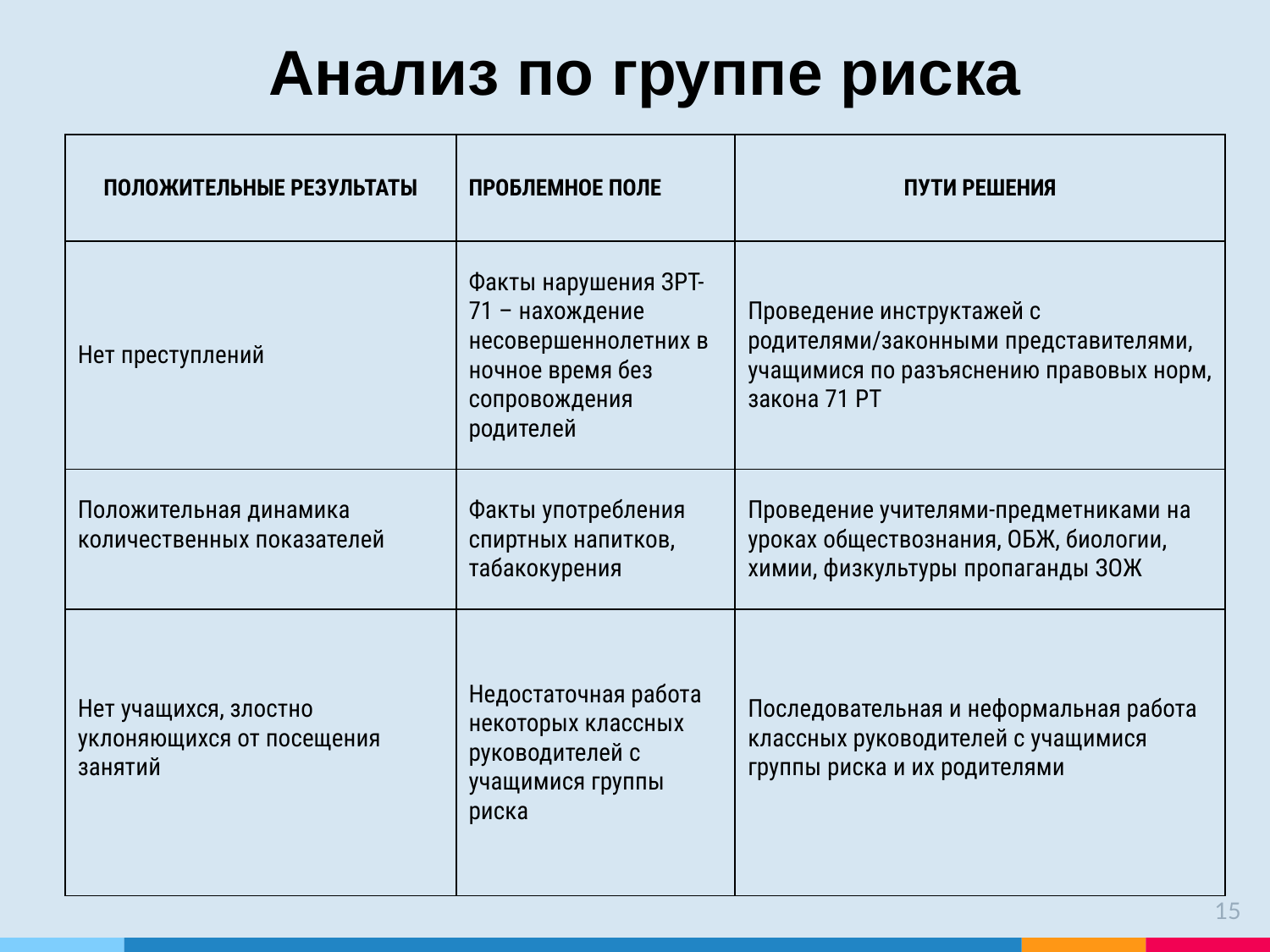

# Анализ по группе риска
| ПОЛОЖИТЕЛЬНЫЕ РЕЗУЛЬТАТЫ | ПРОБЛЕМНОЕ ПОЛЕ | ПУТИ РЕШЕНИЯ |
| --- | --- | --- |
| Нет преступлений | Факты нарушения ЗРТ-71 – нахождение несовершеннолетних в ночное время без сопровождения родителей | Проведение инструктажей с родителями/законными представителями, учащимися по разъяснению правовых норм, закона 71 РТ |
| Положительная динамика количественных показателей | Факты употребления спиртных напитков, табакокурения | Проведение учителями-предметниками на уроках обществознания, ОБЖ, биологии, химии, физкультуры пропаганды ЗОЖ |
| Нет учащихся, злостно уклоняющихся от посещения занятий | Недостаточная работа некоторых классных руководителей с учащимися группы риска | Последовательная и неформальная работа классных руководителей с учащимися группы риска и их родителями |
15